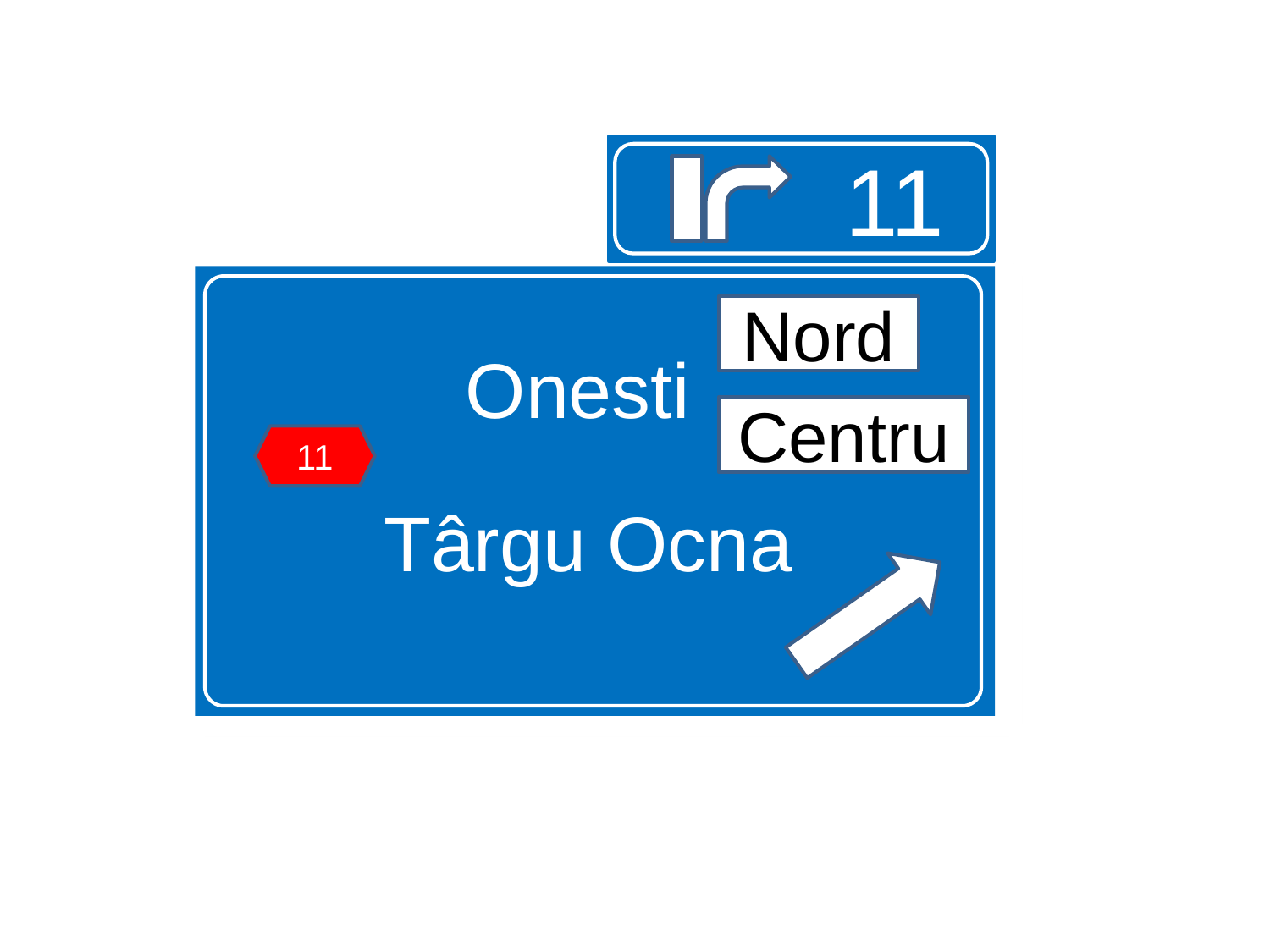

11

Onesti

Târgu Ocna

Nord
Centru
11